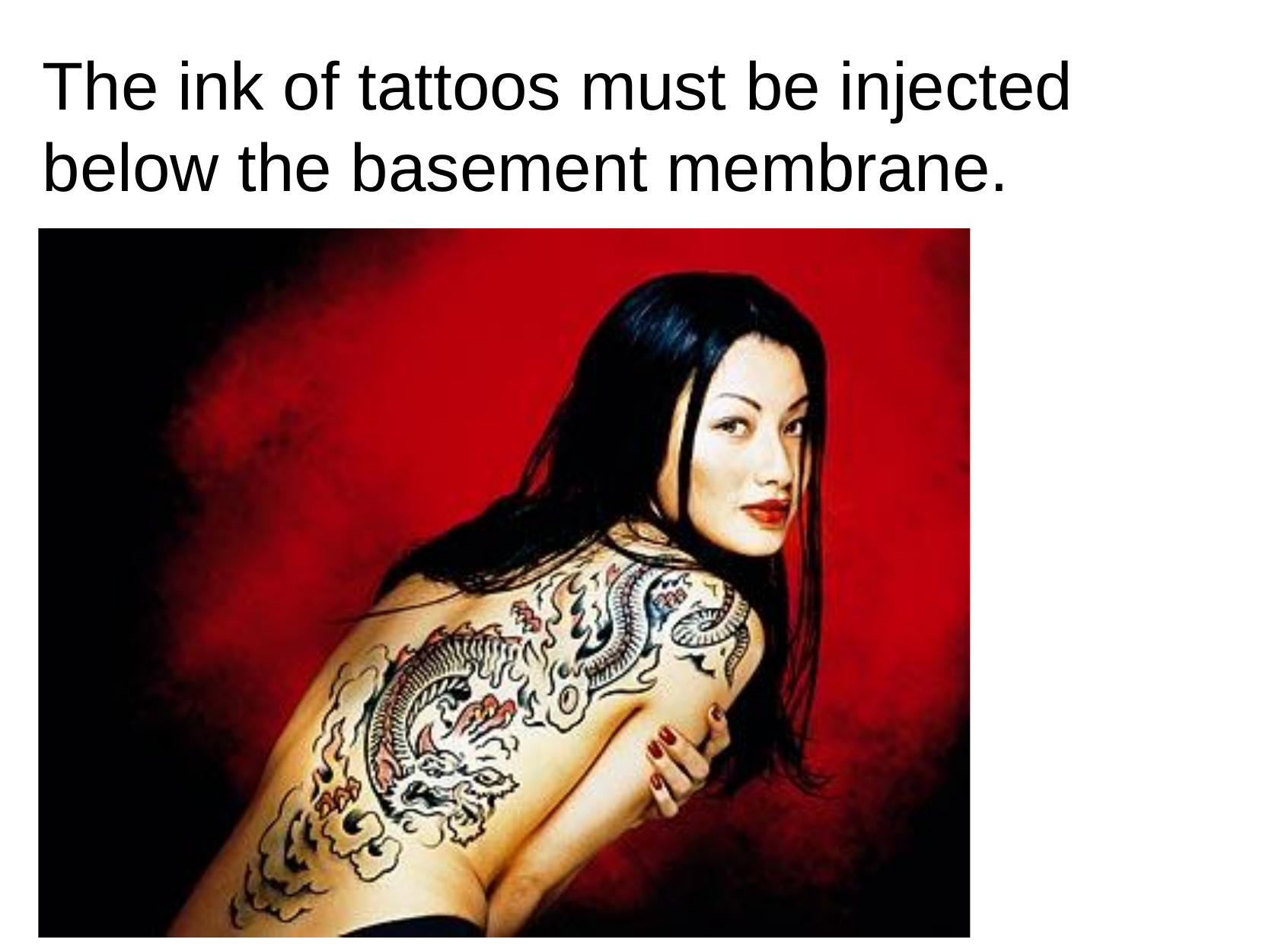

# The ink of tattoos must be injected below the basement membrane.